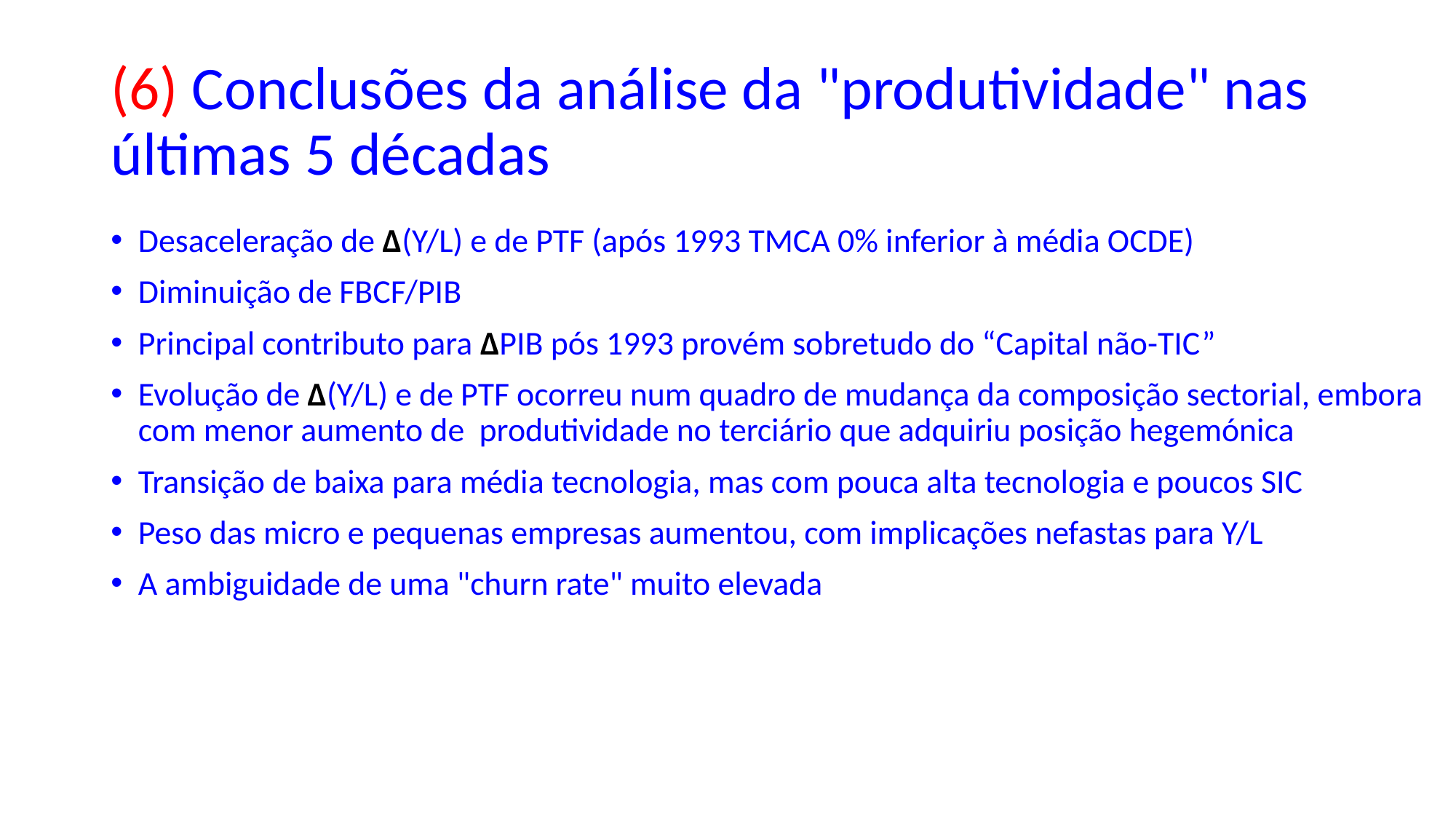

# (6) Conclusões da análise da "produtividade" nas últimas 5 décadas
Desaceleração de Δ(Y/L) e de PTF (após 1993 TMCA 0% inferior à média OCDE)
Diminuição de FBCF/PIB
Principal contributo para ΔPIB pós 1993 provém sobretudo do “Capital não-TIC”
Evolução de Δ(Y/L) e de PTF ocorreu num quadro de mudança da composição sectorial, embora com menor aumento de  produtividade no terciário que adquiriu posição hegemónica
Transição de baixa para média tecnologia, mas com pouca alta tecnologia e poucos SIC
Peso das micro e pequenas empresas aumentou, com implicações nefastas para Y/L
A ambiguidade de uma "churn rate" muito elevada